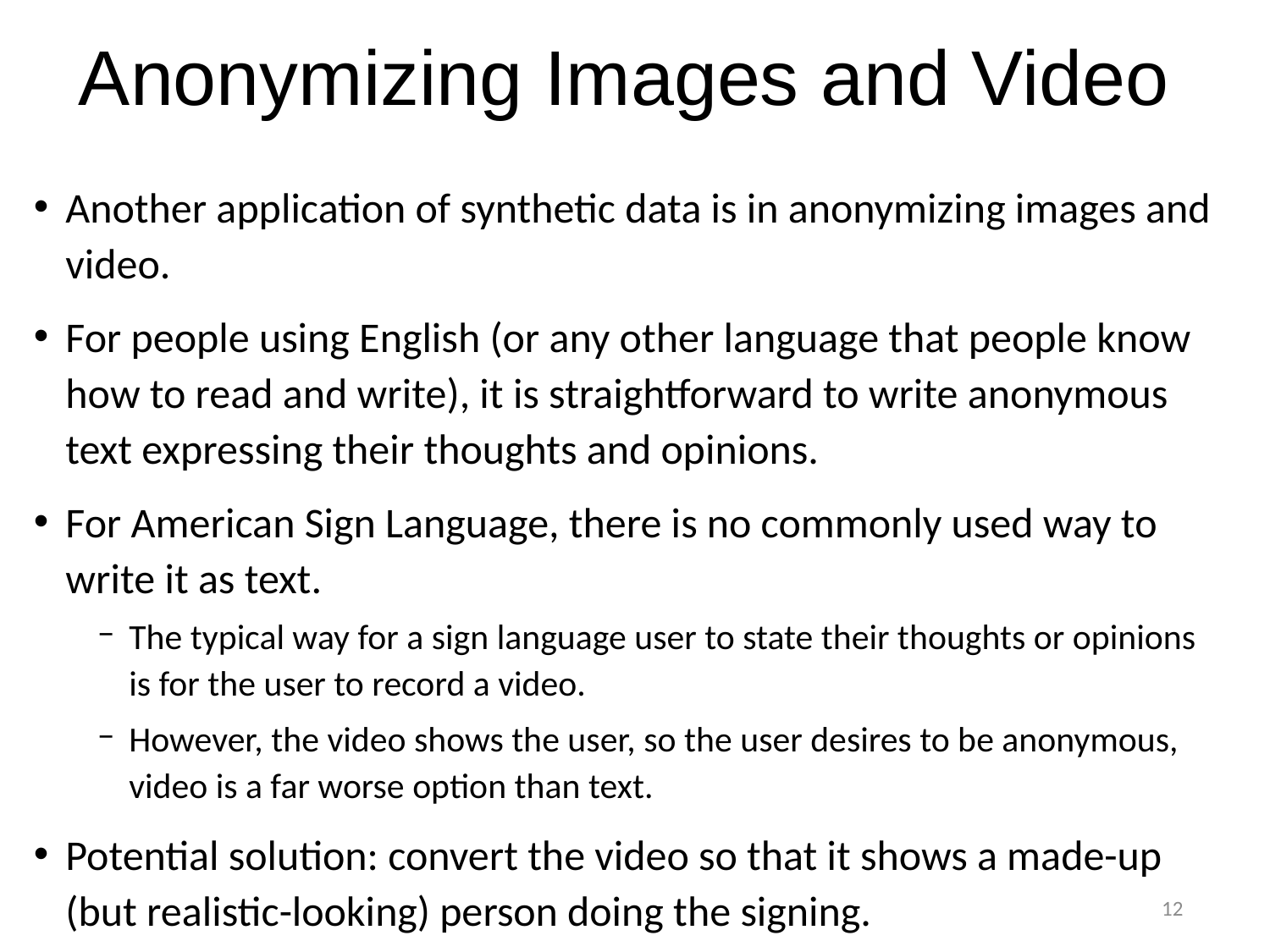

# Anonymizing Images and Video
Another application of synthetic data is in anonymizing images and video.
For people using English (or any other language that people know how to read and write), it is straightforward to write anonymous text expressing their thoughts and opinions.
For American Sign Language, there is no commonly used way to write it as text.
The typical way for a sign language user to state their thoughts or opinions is for the user to record a video.
However, the video shows the user, so the user desires to be anonymous, video is a far worse option than text.
Potential solution: convert the video so that it shows a made-up (but realistic-looking) person doing the signing.
12